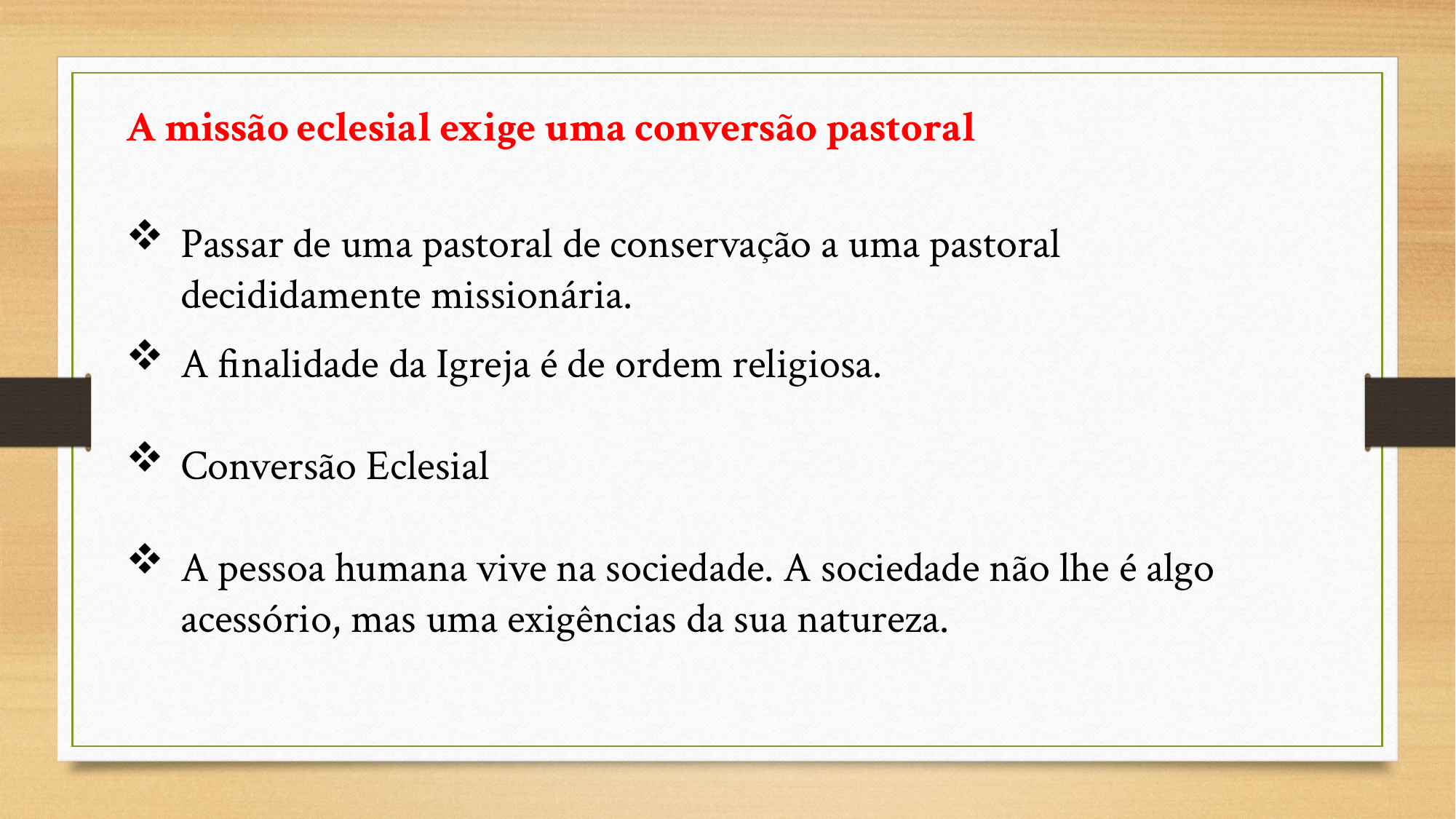

A missão eclesial exige uma conversão pastoral

Passar de uma pastoral de conservação a uma pastoral decididamente missionária.

A finalidade da Igreja é de ordem religiosa.

Conversão Eclesial

A pessoa humana vive na sociedade. A sociedade não lhe é algo acessório, mas uma exigências da sua natureza.